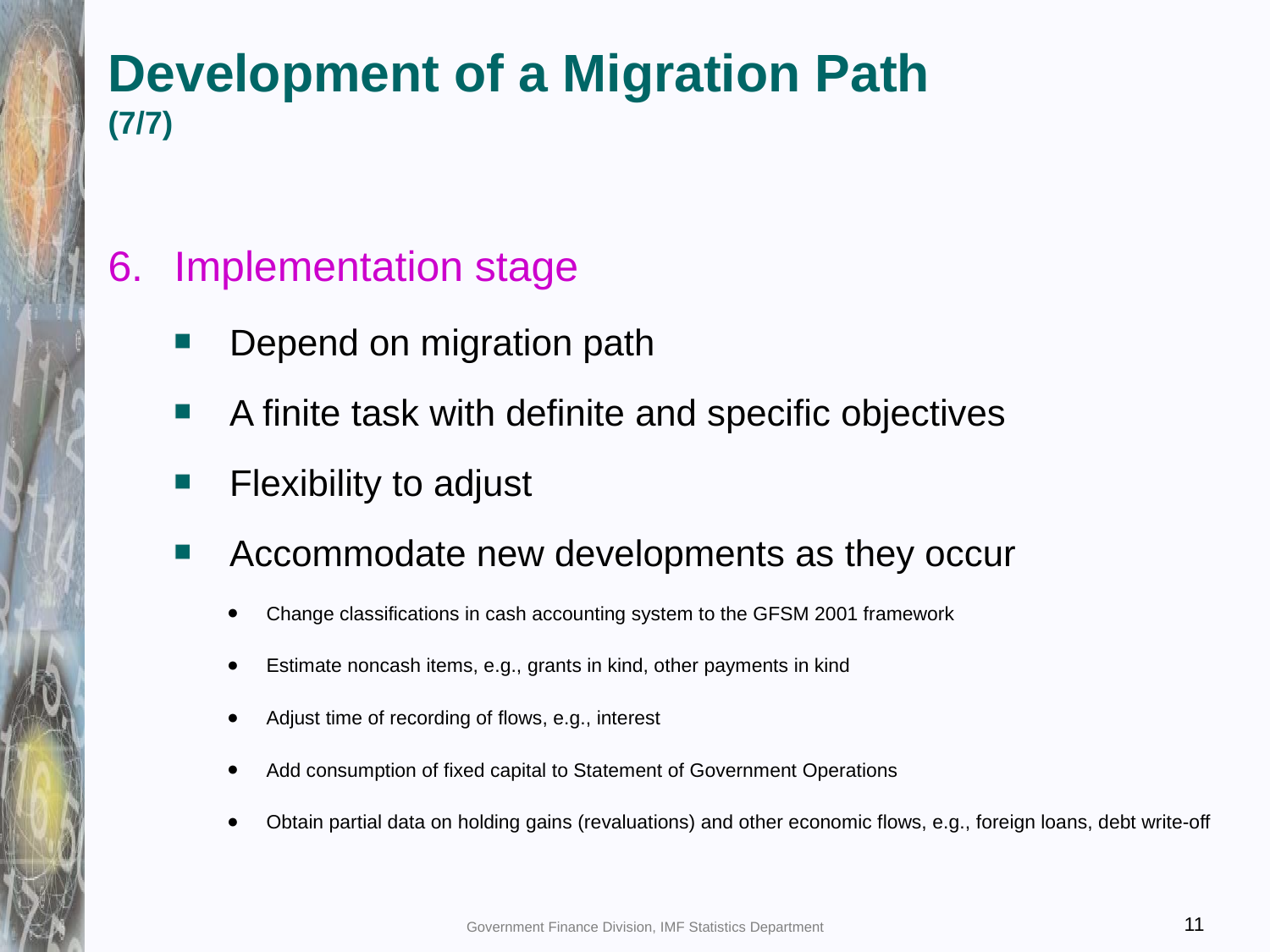

# Development of a Migration Path (7/7)
Implementation stage
Depend on migration path
A finite task with definite and specific objectives
Flexibility to adjust
Accommodate new developments as they occur
Change classifications in cash accounting system to the GFSM 2001 framework
Estimate noncash items, e.g., grants in kind, other payments in kind
Adjust time of recording of flows, e.g., interest
Add consumption of fixed capital to Statement of Government Operations
Obtain partial data on holding gains (revaluations) and other economic flows, e.g., foreign loans, debt write-off

Government Finance Division, IMF Statistics Department
11